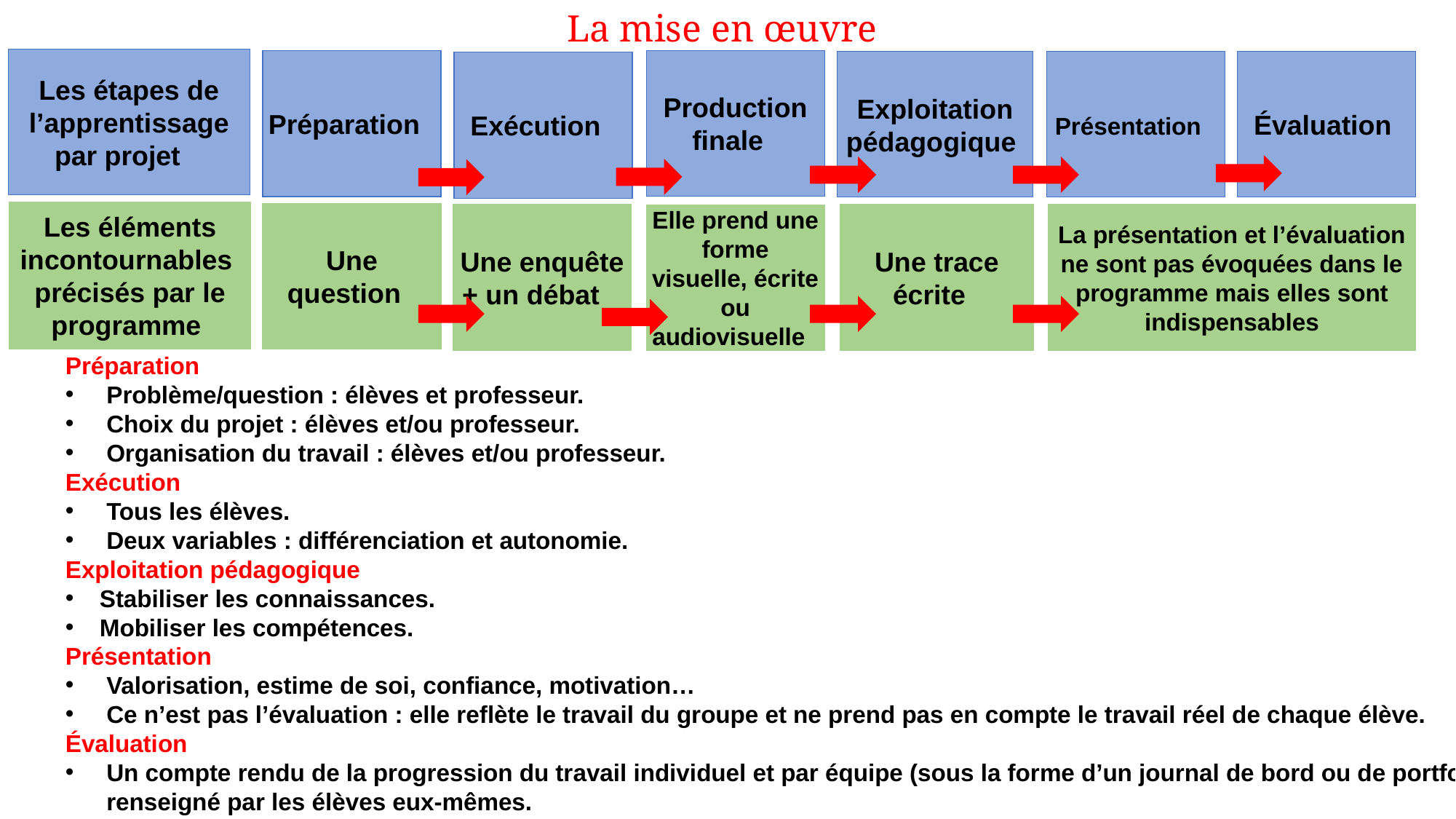

La mise en œuvre

Les étapes de l’apprentissage par projet

Production finale

Préparation

Exploitation pédagogique

Présentation

Évaluation

Exécution

Les éléments incontournables  précisés par le programme

Une question
Elle prend une forme visuelle, écrite ou audiovisuelle

Une enquête + un débat

Une trace écrite

La présentation et l’évaluation ne sont pas évoquées dans le programme mais elles sont indispensables

Préparation
Problème/question : élèves et professeur.
Choix du projet : élèves et/ou professeur.
Organisation du travail : élèves et/ou professeur.
Exécution
Tous les élèves.
Deux variables : différenciation et autonomie.
Exploitation pédagogique
Stabiliser les connaissances.
Mobiliser les compétences.
Présentation
Valorisation, estime de soi, confiance, motivation…
Ce n’est pas l’évaluation : elle reflète le travail du groupe et ne prend pas en compte le travail réel de chaque élève.
Évaluation
Un compte rendu de la progression du travail individuel et par équipe (sous la forme d’un journal de bord ou de portfolio) renseigné par les élèves eux-mêmes.